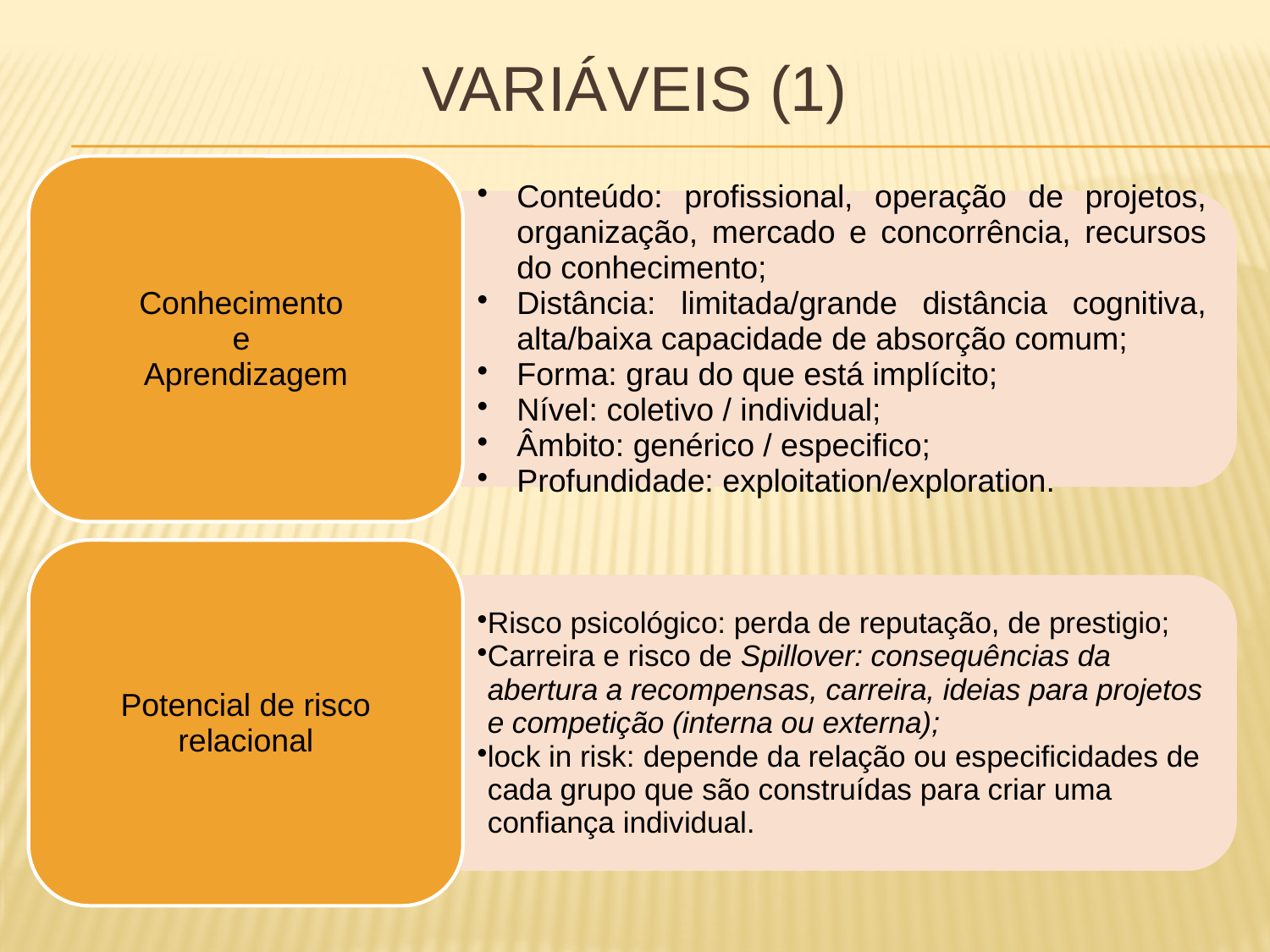

# Variáveis (1)
Conhecimento
e
Aprendizagem
Conteúdo: profissional, operação de projetos, organização, mercado e concorrência, recursos do conhecimento;
Distância: limitada/grande distância cognitiva, alta/baixa capacidade de absorção comum;
Potencial de risco relacional
Risco psicológico: perda de reputação, de prestigio;
Carreira e risco de Spillover: consequências da abertura a recompensas, carreira, ideias para projetos e competição (interna ou externa);
Forma: grau do que está implícito;
Nível: coletivo / individual;
Âmbito: genérico / especifico;
Profundidade: exploitation/exploration.
lock in risk: depende da relação ou especificidades de cada grupo que são construídas para criar uma confiança individual.